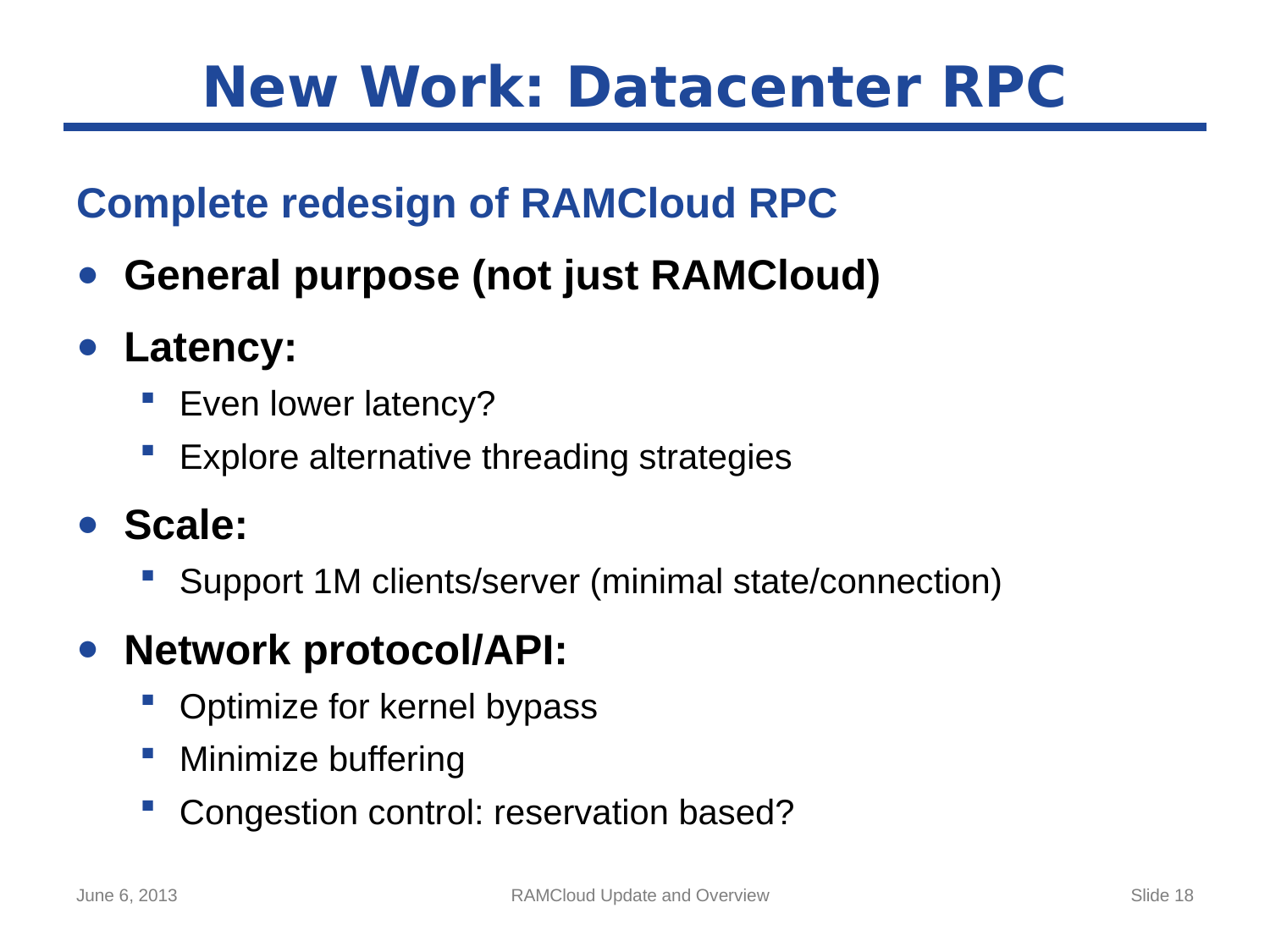

# New Work: Datacenter RPC
Complete redesign of RAMCloud RPC
General purpose (not just RAMCloud)
Latency:
Even lower latency?
Explore alternative threading strategies
Scale:
Support 1M clients/server (minimal state/connection)
Network protocol/API:
Optimize for kernel bypass
Minimize buffering
Congestion control: reservation based?

June 6, 2013
RAMCloud Update and Overview
Slide 18